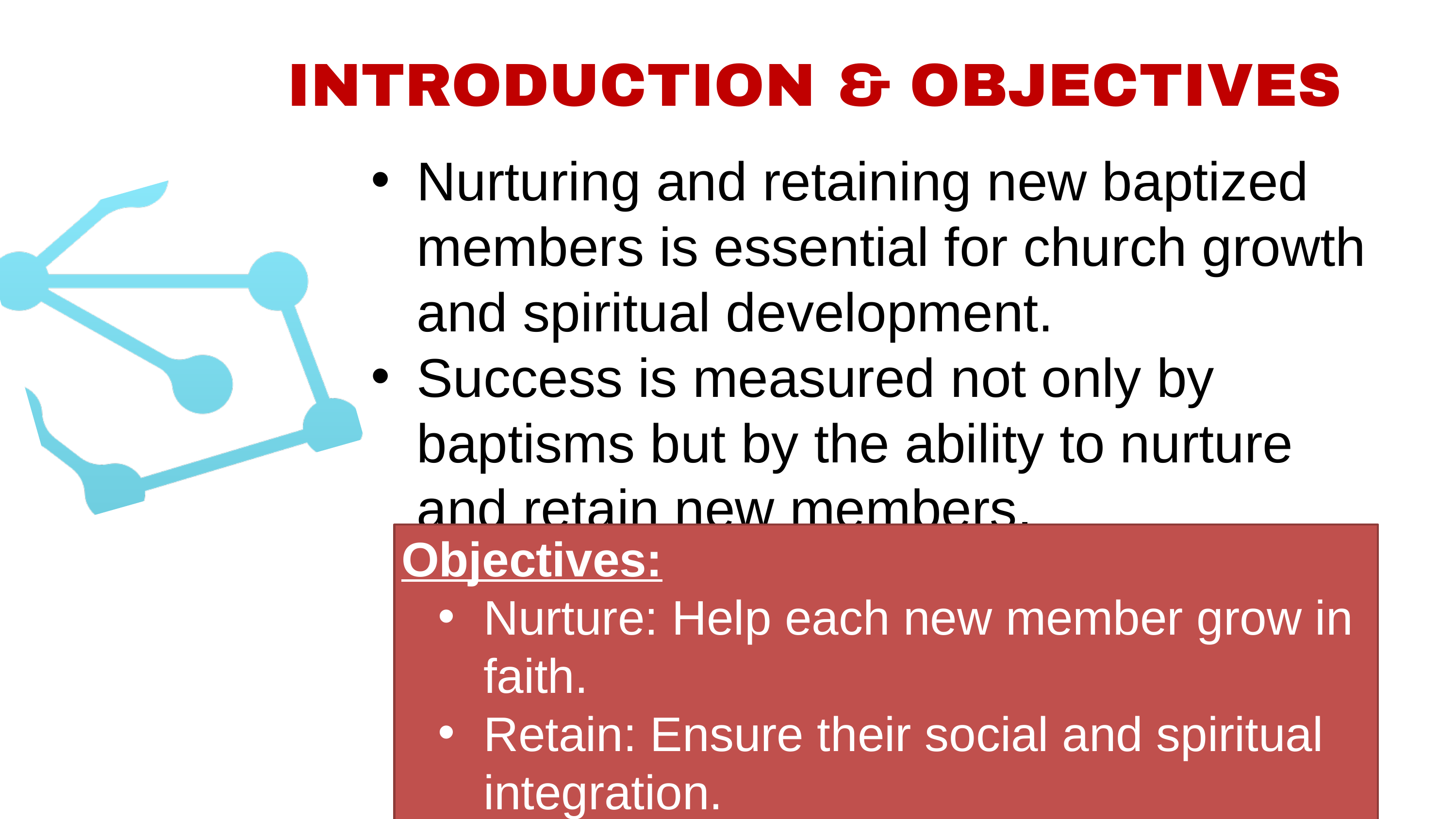

INTRODUCTION & OBJECTIVES
Nurturing and retaining new baptized members is essential for church growth and spiritual development.
Success is measured not only by baptisms but by the ability to nurture and retain new members.

Objectives:
Nurture: Help each new member grow in faith.
Retain: Ensure their social and spiritual integration.
Mobilize: Actively engage them in the church’s mission.